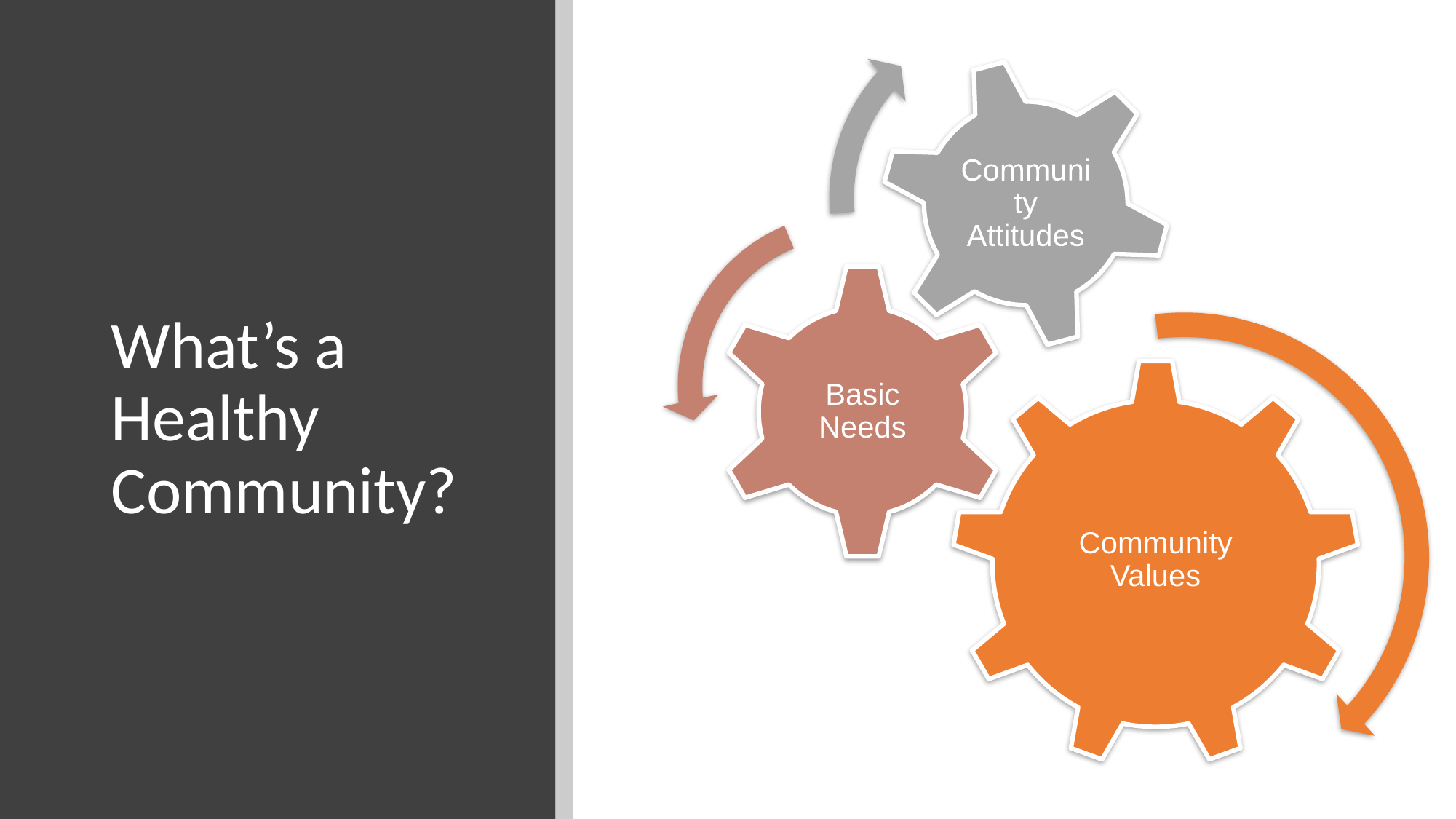

Community Values
Basic Needs
Community Attitudes
# What’s a Healthy Community?